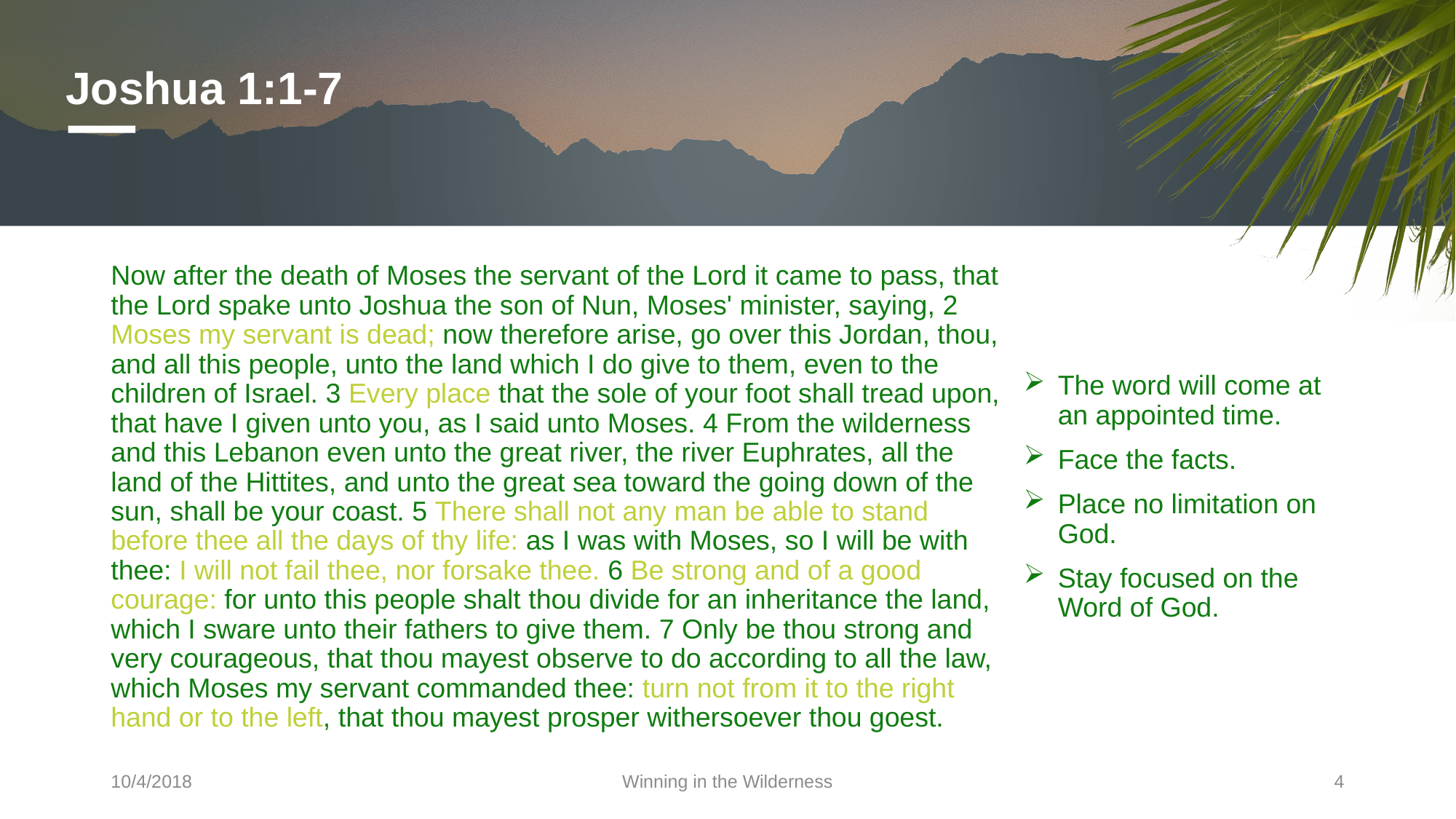

# Joshua 1:1-7
Now after the death of Moses the servant of the Lord it came to pass, that the Lord spake unto Joshua the son of Nun, Moses' minister, saying, 2 Moses my servant is dead; now therefore arise, go over this Jordan, thou, and all this people, unto the land which I do give to them, even to the children of Israel. 3 Every place that the sole of your foot shall tread upon, that have I given unto you, as I said unto Moses. 4 From the wilderness and this Lebanon even unto the great river, the river Euphrates, all the land of the Hittites, and unto the great sea toward the going down of the sun, shall be your coast. 5 There shall not any man be able to stand before thee all the days of thy life: as I was with Moses, so I will be with thee: I will not fail thee, nor forsake thee. 6 Be strong and of a good courage: for unto this people shalt thou divide for an inheritance the land, which I sware unto their fathers to give them. 7 Only be thou strong and very courageous, that thou mayest observe to do according to all the law, which Moses my servant commanded thee: turn not from it to the right hand or to the left, that thou mayest prosper withersoever thou goest.
The word will come at an appointed time.
Face the facts.
Place no limitation on God.
Stay focused on the Word of God.
10/4/2018
Winning in the Wilderness
4